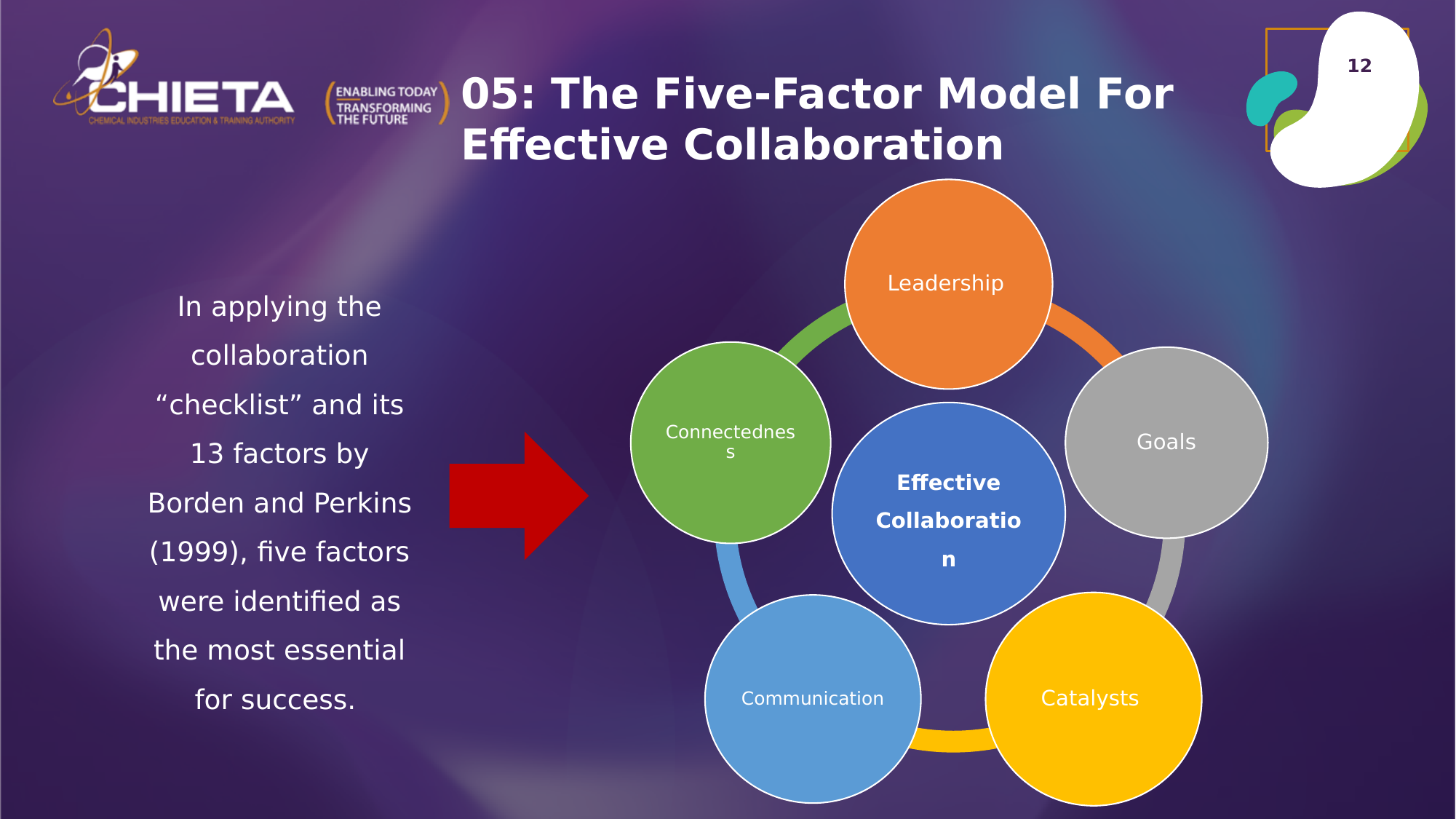

12
05: The Five-Factor Model For Effective Collaboration

Effective Collaboration
Leadership
Goals
Catalysts
Communication
Connectedness
In applying the collaboration “checklist” and its 13 factors by Borden and Perkins (1999), five factors were identified as the most essential for success.